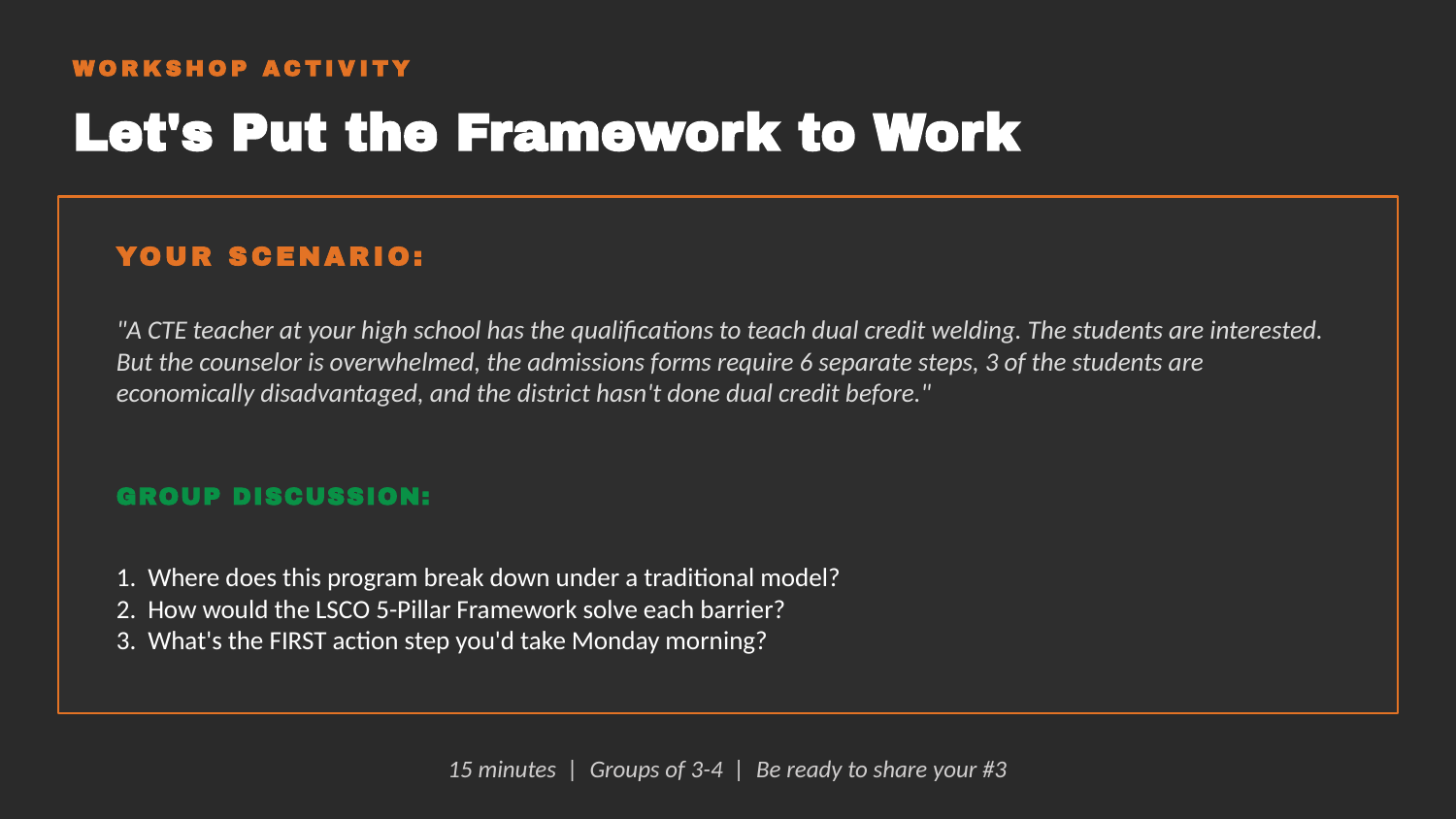

WORKSHOP ACTIVITY
Let's Put the Framework to Work

YOUR SCENARIO:
"A CTE teacher at your high school has the qualifications to teach dual credit welding. The students are interested. But the counselor is overwhelmed, the admissions forms require 6 separate steps, 3 of the students are economically disadvantaged, and the district hasn't done dual credit before."
GROUP DISCUSSION:
1.  Where does this program break down under a traditional model?
2.  How would the LSCO 5-Pillar Framework solve each barrier?
3.  What's the FIRST action step you'd take Monday morning?
15 minutes  |  Groups of 3-4  |  Be ready to share your #3